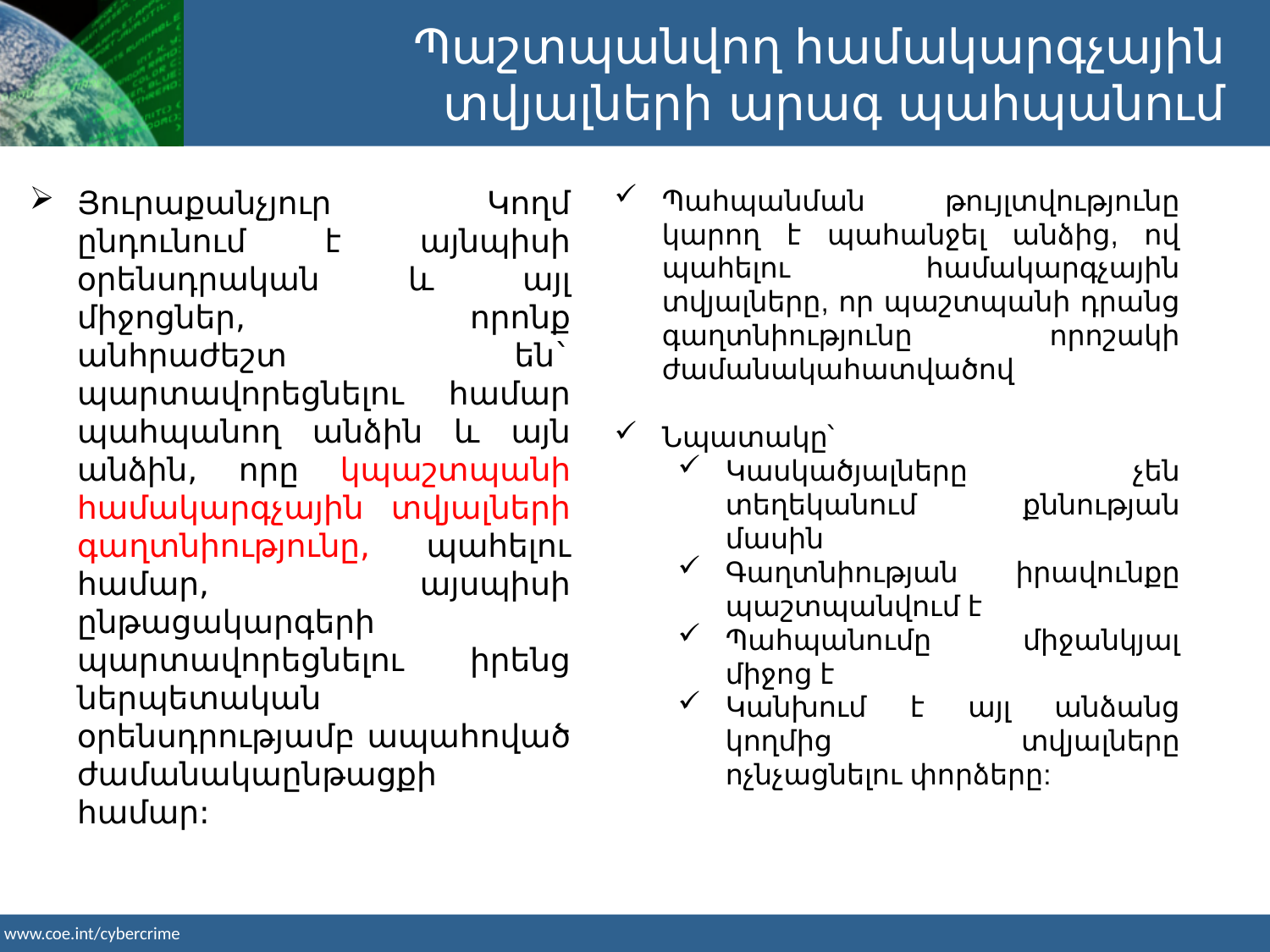

Պաշտպանվող համակարգչային
տվյալների արագ պահպանում
Պահպանման թույլտվությունը կարող է պահանջել անձից, ով պահելու համակարգչային տվյալները, որ պաշտպանի դրանց գաղտնիությունը որոշակի ժամանակահատվածով

Նպատակը՝
Կասկածյալները չեն տեղեկանում քննության մասին
Գաղտնիության իրավունքը պաշտպանվում է
Պահպանումը միջանկյալ միջոց է
Կանխում է այլ անձանց կողմից տվյալները ոչնչացնելու փորձերը:
Յուրաքանչյուր Կողմ ընդունում է այնպիսի օրենսդրական և այլ միջոցներ, որոնք անհրաժեշտ են` պարտավորեցնելու համար պահպանող անձին և այն անձին, որը կպաշտպանի համակարգչային տվյալների գաղտնիությունը, պահելու համար, այսպիսի ընթացակարգերի պարտավորեցնելու իրենց ներպետական օրենսդրությամբ ապահոված ժամանակաընթացքի համար: